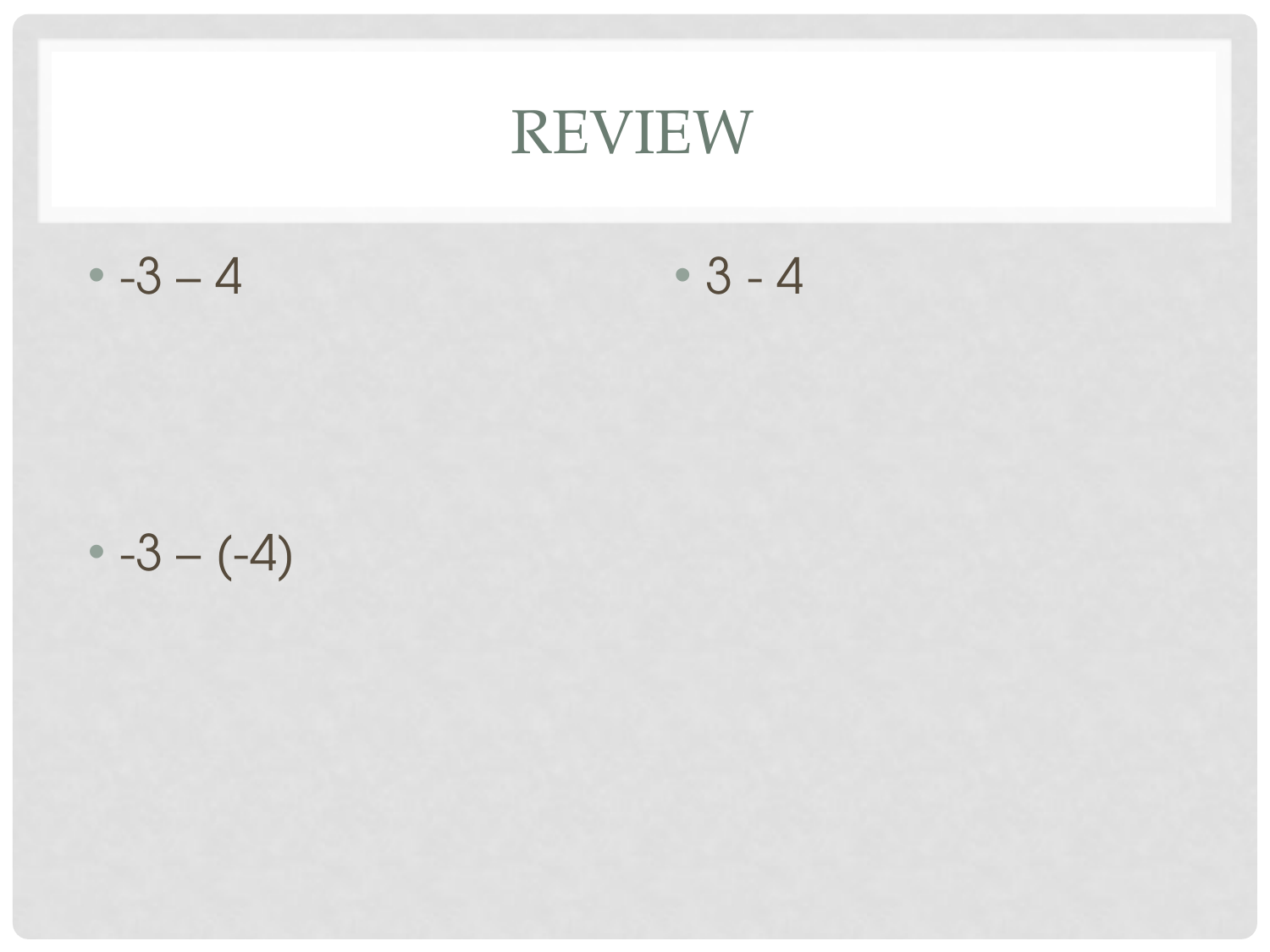

# Review
-3 – 4

-3 – (-4)
3 - 4